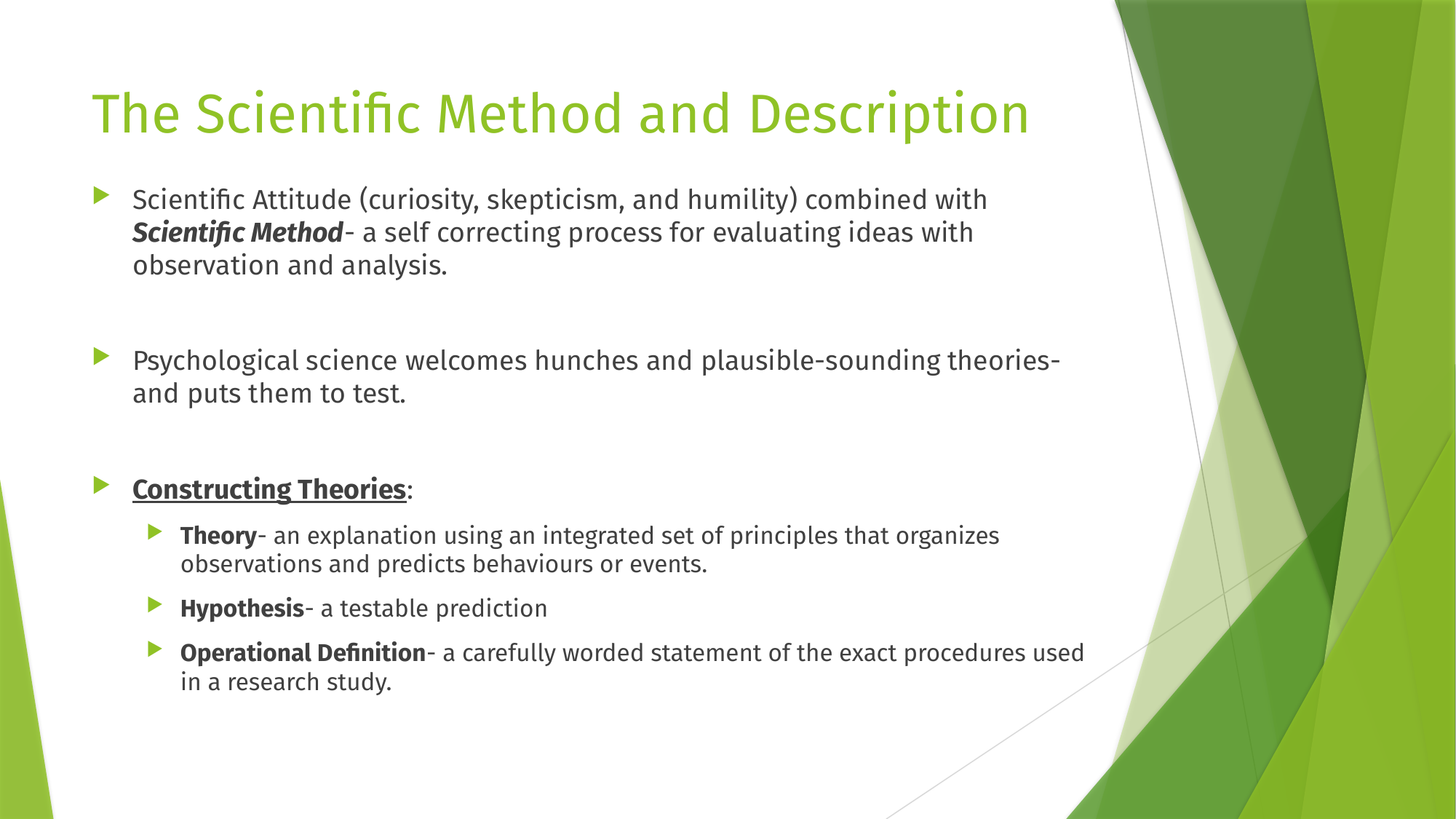

# The Scientific Method and Description
Scientific Attitude (curiosity, skepticism, and humility) combined with Scientific Method- a self correcting process for evaluating ideas with observation and analysis.

Psychological science welcomes hunches and plausible-sounding theories- and puts them to test.

Constructing Theories:
Theory- an explanation using an integrated set of principles that organizes observations and predicts behaviours or events.
Hypothesis- a testable prediction
Operational Definition- a carefully worded statement of the exact procedures used in a research study.